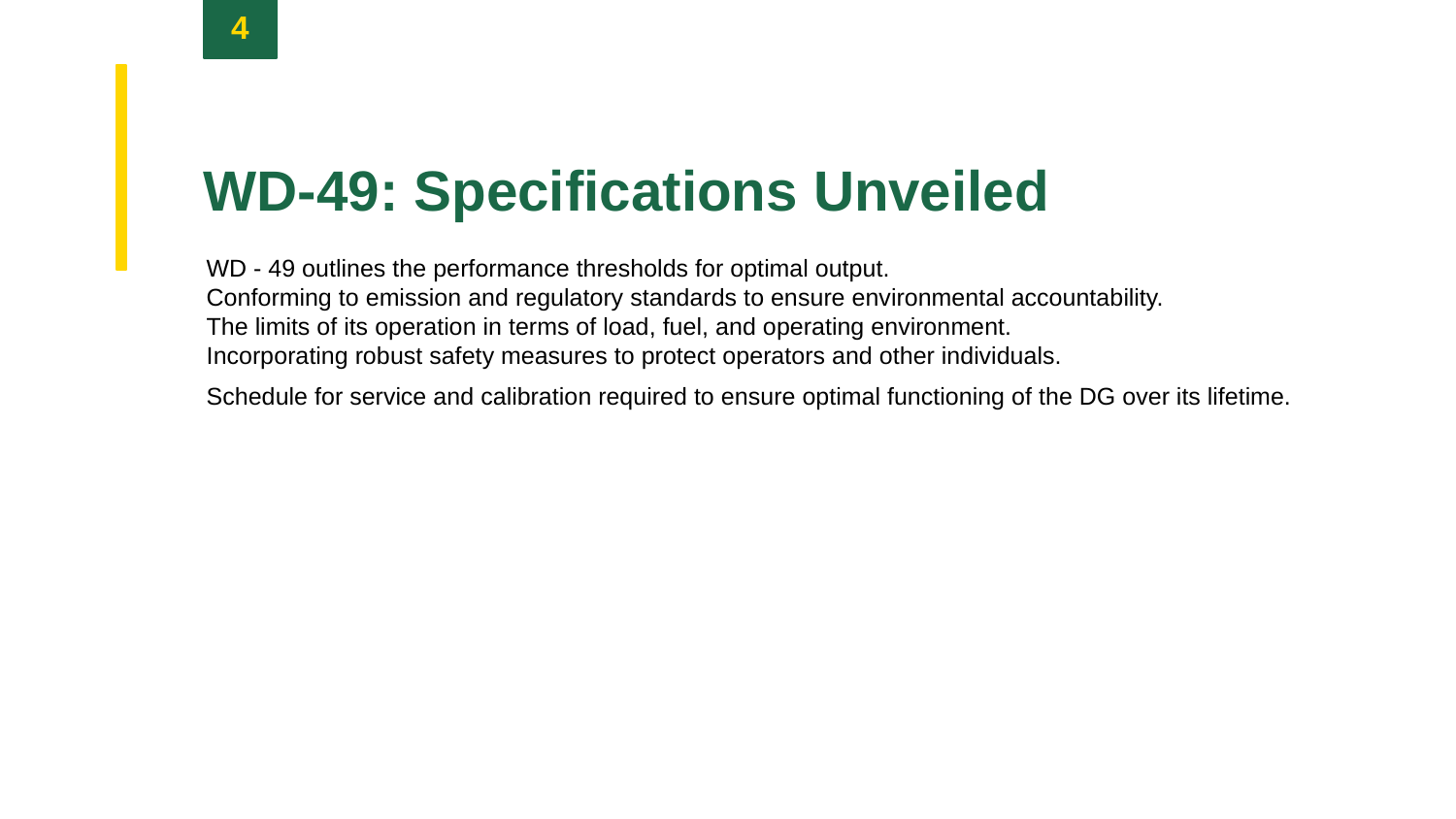

4

WD-49: Specifications Unveiled
WD - 49 outlines the performance thresholds for optimal output.
Conforming to emission and regulatory standards to ensure environmental accountability.
The limits of its operation in terms of load, fuel, and operating environment.
Incorporating robust safety measures to protect operators and other individuals.
Schedule for service and calibration required to ensure optimal functioning of the DG over its lifetime.